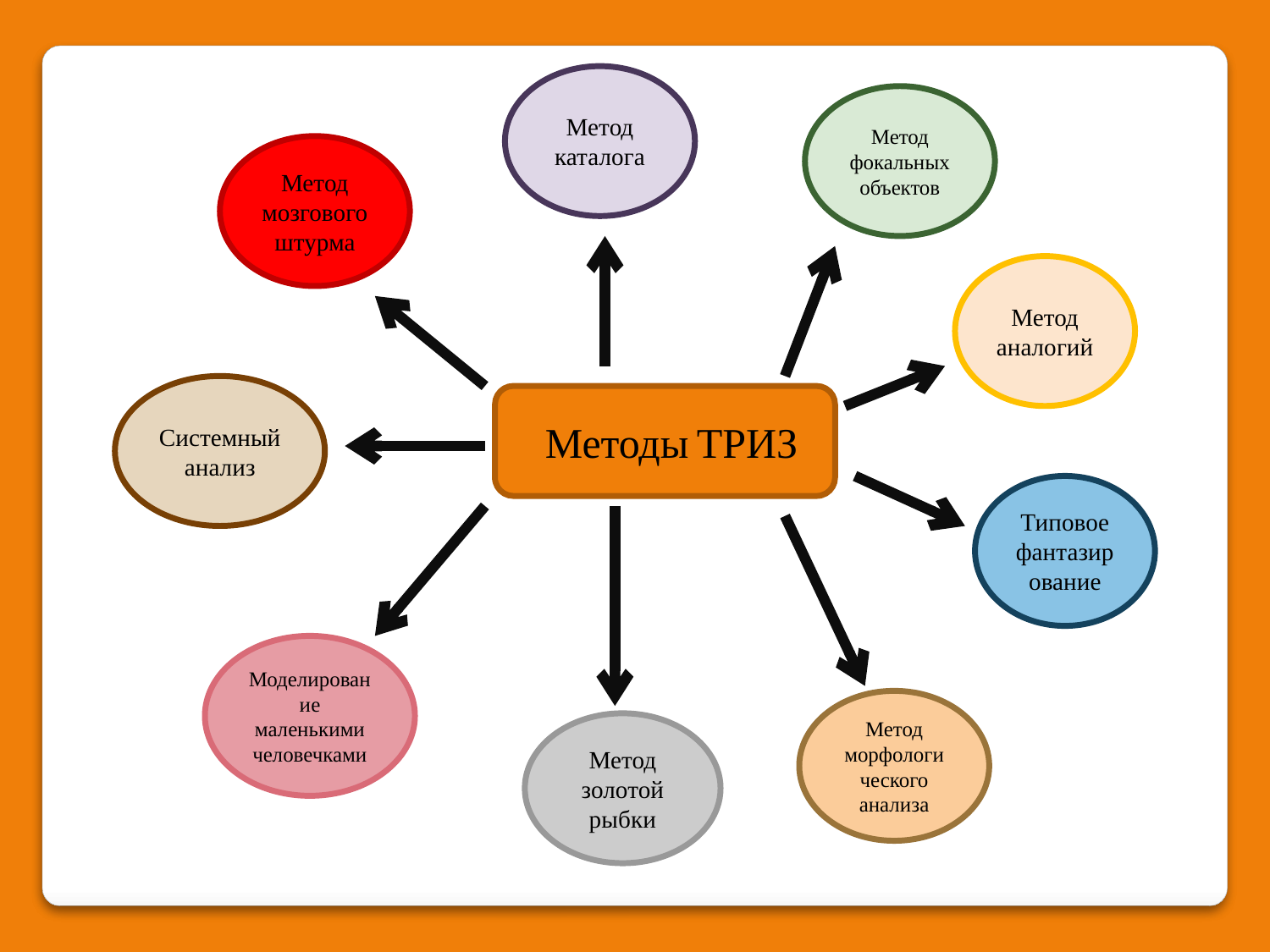

Метод каталога
Метод фокальных объектов
Метод мозгового штурма
Метод аналогий

Системный анализ
    Методы ТРИЗ
Типовое фантазирование
Моделирование маленькими человечками
Метод морфологического анализа
Метод золотой рыбки